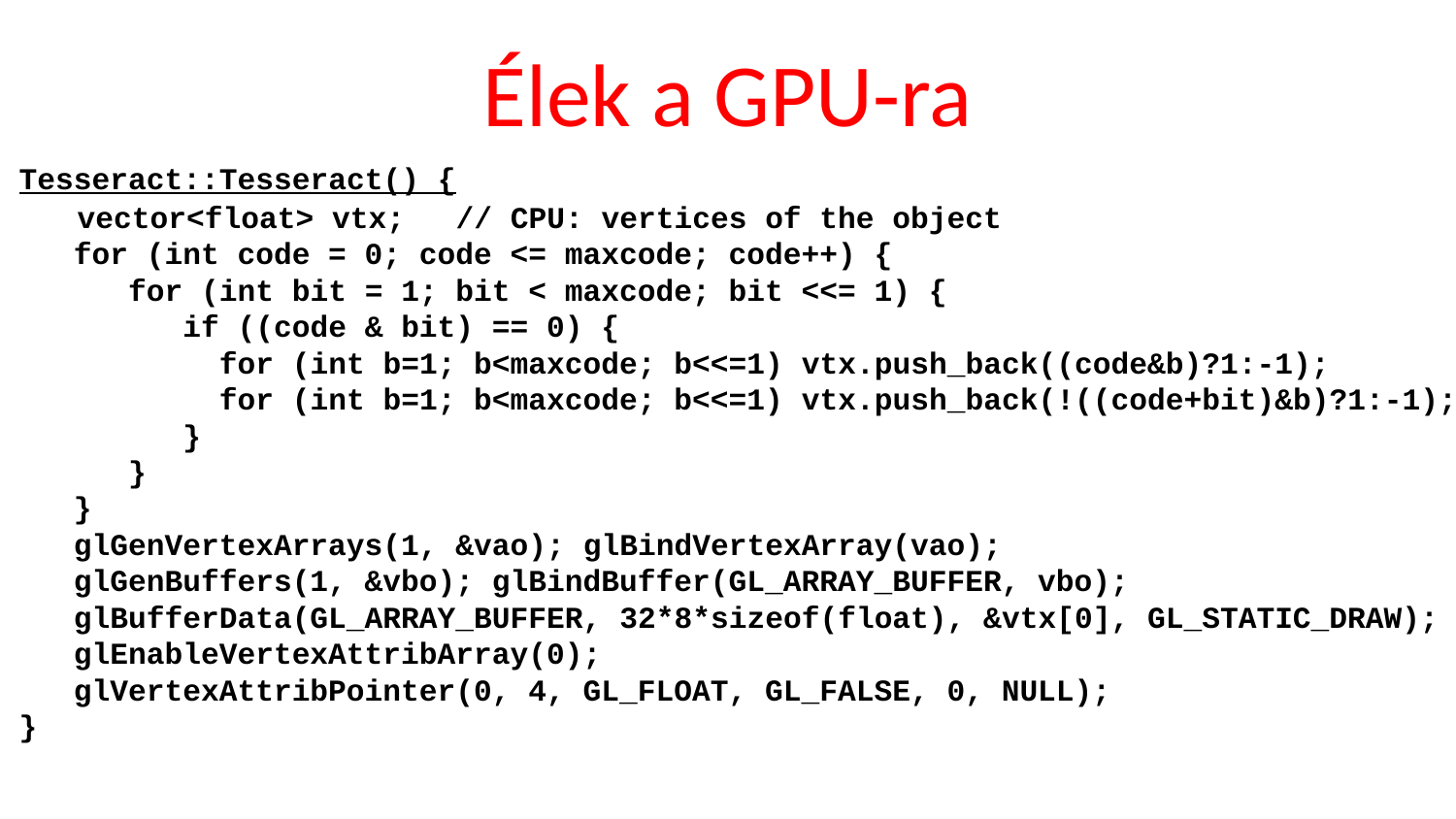

# Élek a GPU-ra
Tesseract::Tesseract() {
   vector<float> vtx;	// CPU: vertices of the object
   for (int code = 0; code <= maxcode; code++) {
      for (int bit = 1; bit < maxcode; bit <<= 1) {
         if ((code & bit) == 0) {
 	   for (int b=1; b<maxcode; b<<=1) vtx.push_back((code&b)?1:-1);
 	   for (int b=1; b<maxcode; b<<=1) vtx.push_back(!((code+bit)&b)?1:-1);
         }
      }
   }
   glGenVertexArrays(1, &vao); glBindVertexArray(vao);
   glGenBuffers(1, &vbo); glBindBuffer(GL_ARRAY_BUFFER, vbo);
   glBufferData(GL_ARRAY_BUFFER, 32*8*sizeof(float), &vtx[0], GL_STATIC_DRAW);
   glEnableVertexAttribArray(0);
   glVertexAttribPointer(0, 4, GL_FLOAT, GL_FALSE, 0, NULL);
}